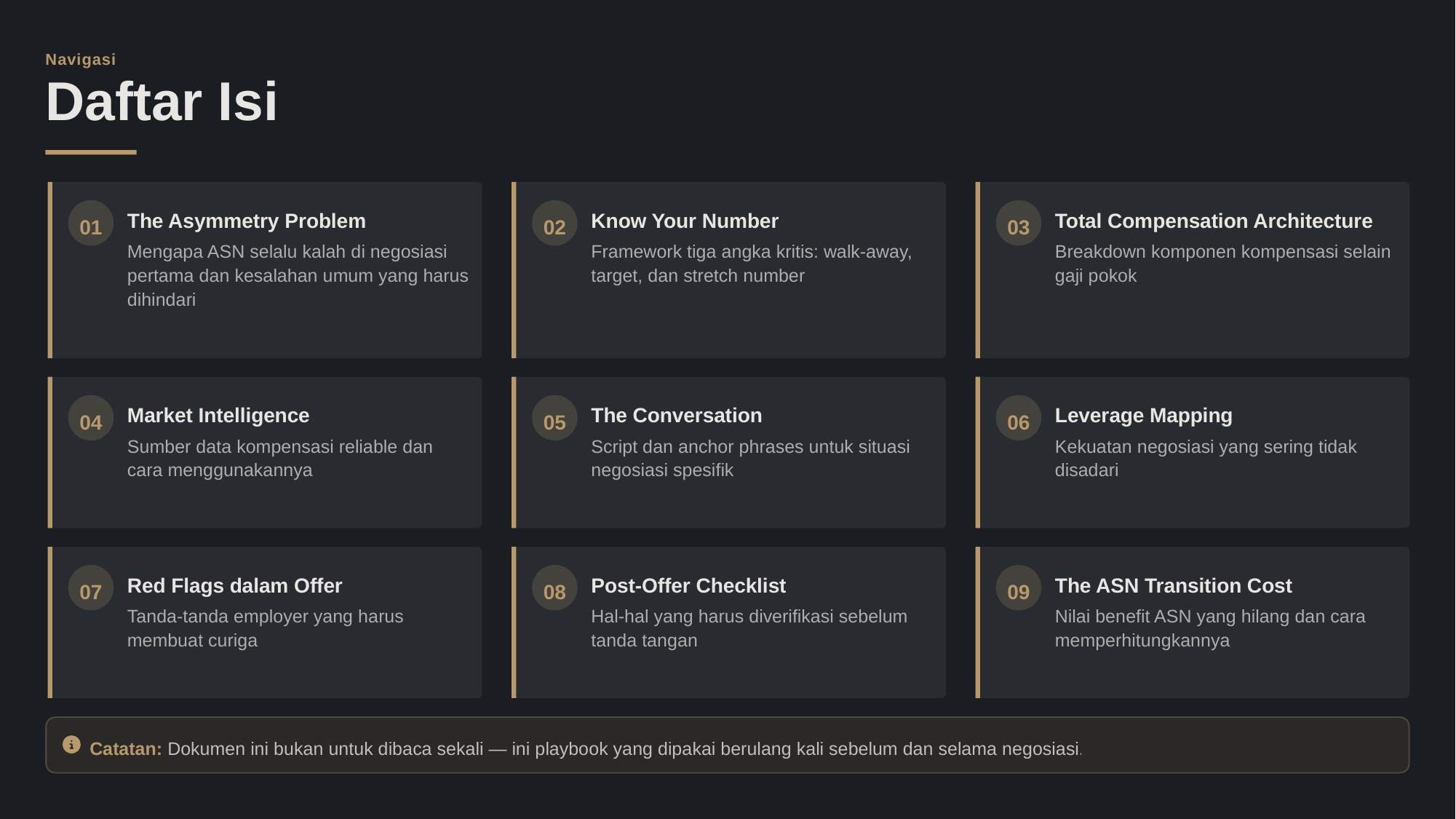

Navigasi
Daftar Isi

01

The Asymmetry Problem
02

Know Your Number
03

Total Compensation Architecture
Mengapa ASN selalu kalah di negosiasi pertama dan kesalahan umum yang harus dihindari
Framework tiga angka kritis: walk-away, target, dan stretch number
Breakdown komponen kompensasi selain gaji pokok

04

Market Intelligence
05

The Conversation
06

Leverage Mapping
Sumber data kompensasi reliable dan cara menggunakannya
Script dan anchor phrases untuk situasi negosiasi spesifik
Kekuatan negosiasi yang sering tidak disadari

07

Red Flags dalam Offer
08

Post-Offer Checklist
09

The ASN Transition Cost
Tanda-tanda employer yang harus membuat curiga
Hal-hal yang harus diverifikasi sebelum tanda tangan
Nilai benefit ASN yang hilang dan cara memperhitungkannya

Catatan: Dokumen ini bukan untuk dibaca sekali — ini playbook yang dipakai berulang kali sebelum dan selama negosiasi.